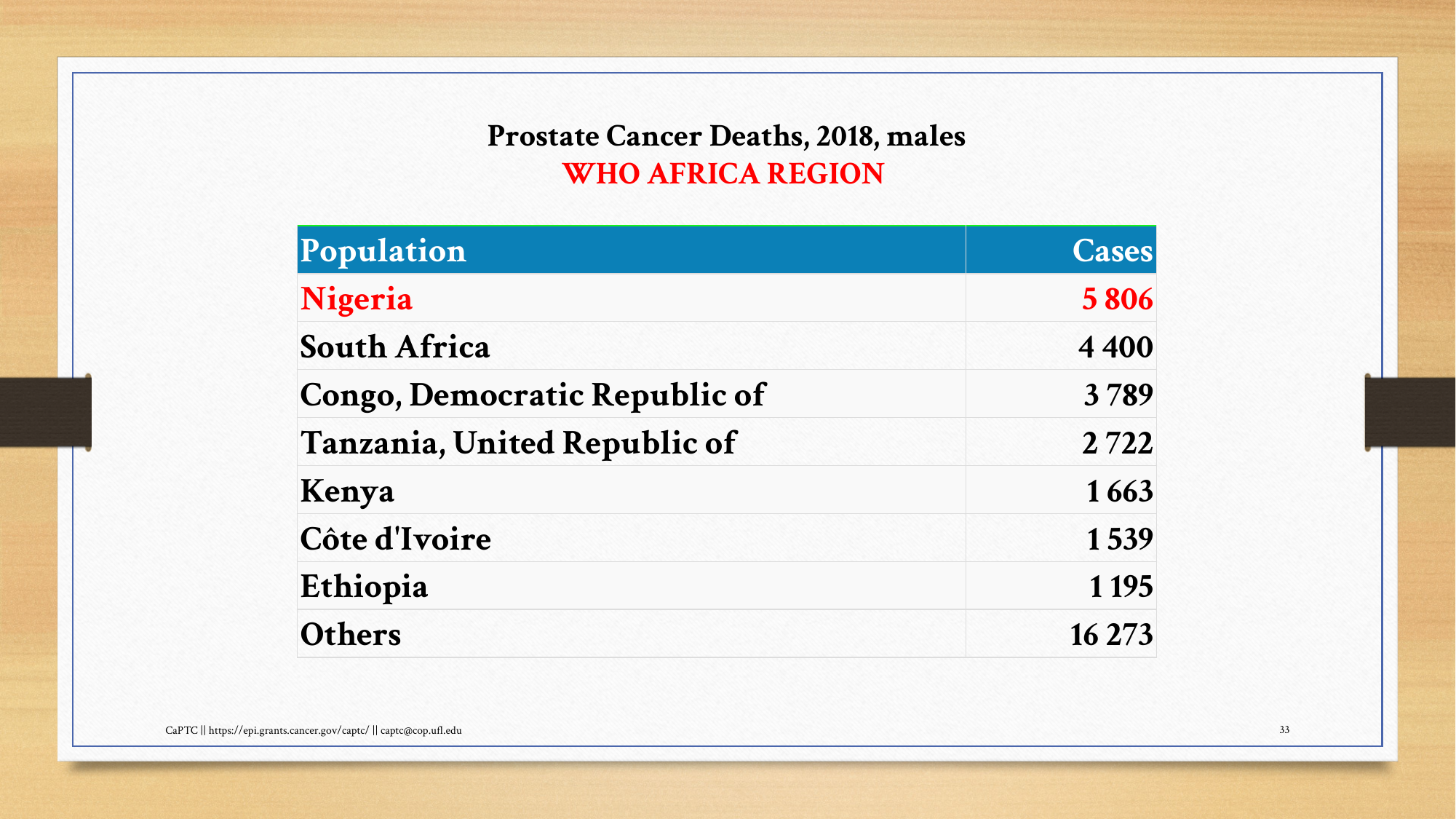

Prostate Cancer Deaths, 2018, males
WHO AFRICA REGION
| Population | Cases |
| --- | --- |
| Nigeria | 5 806 |
| South Africa | 4 400 |
| Congo, Democratic Republic of | 3 789 |
| Tanzania, United Republic of | 2 722 |
| Kenya | 1 663 |
| Côte d'Ivoire | 1 539 |
| Ethiopia | 1 195 |
| Others | 16 273 |
CaPTC || https://epi.grants.cancer.gov/captc/ || captc@cop.ufl.edu
33